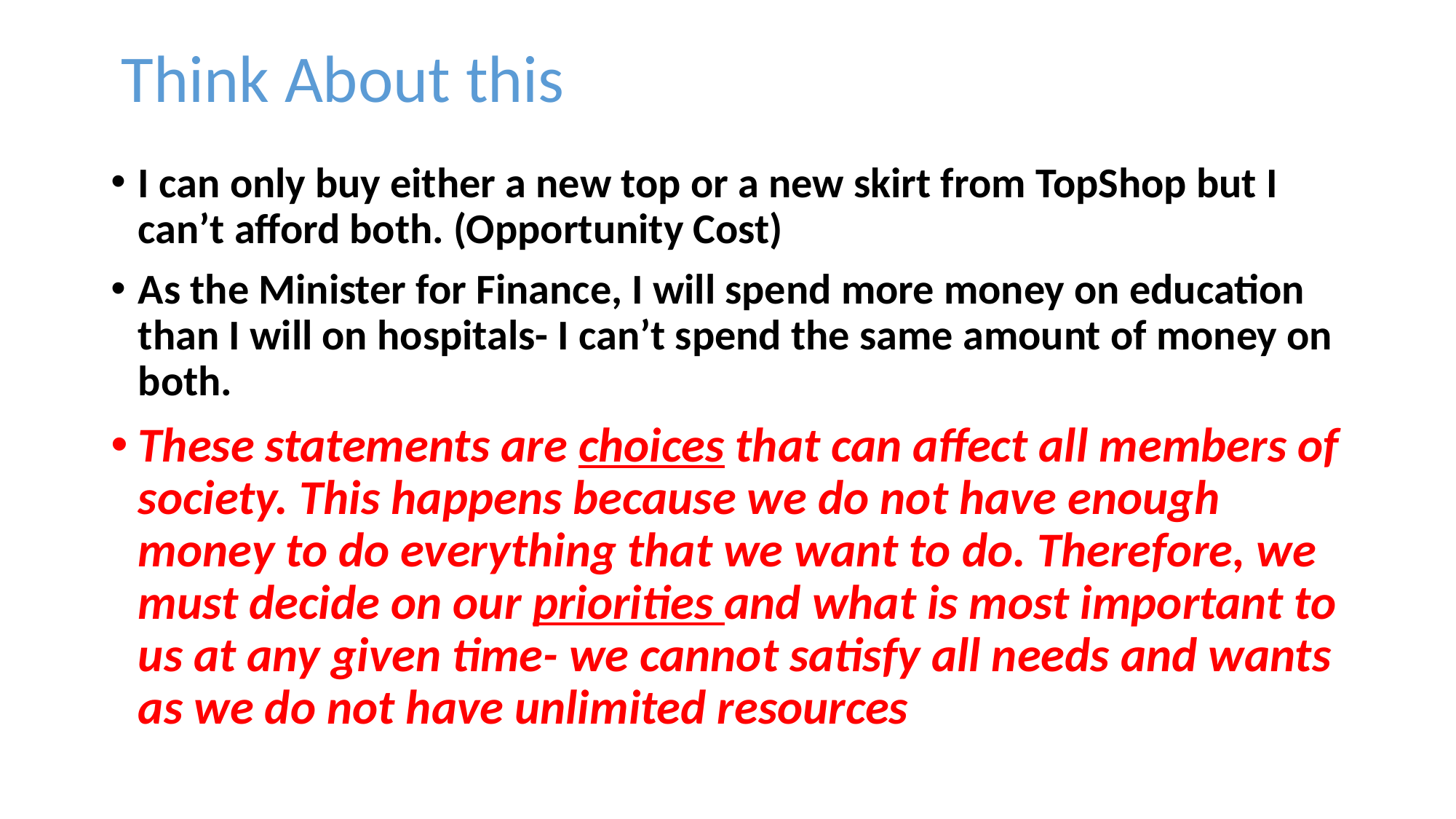

# Think About this
I can only buy either a new top or a new skirt from TopShop but I can’t afford both. (Opportunity Cost)
As the Minister for Finance, I will spend more money on education than I will on hospitals- I can’t spend the same amount of money on both.
These statements are choices that can affect all members of society. This happens because we do not have enough money to do everything that we want to do. Therefore, we must decide on our priorities and what is most important to us at any given time- we cannot satisfy all needs and wants as we do not have unlimited resources